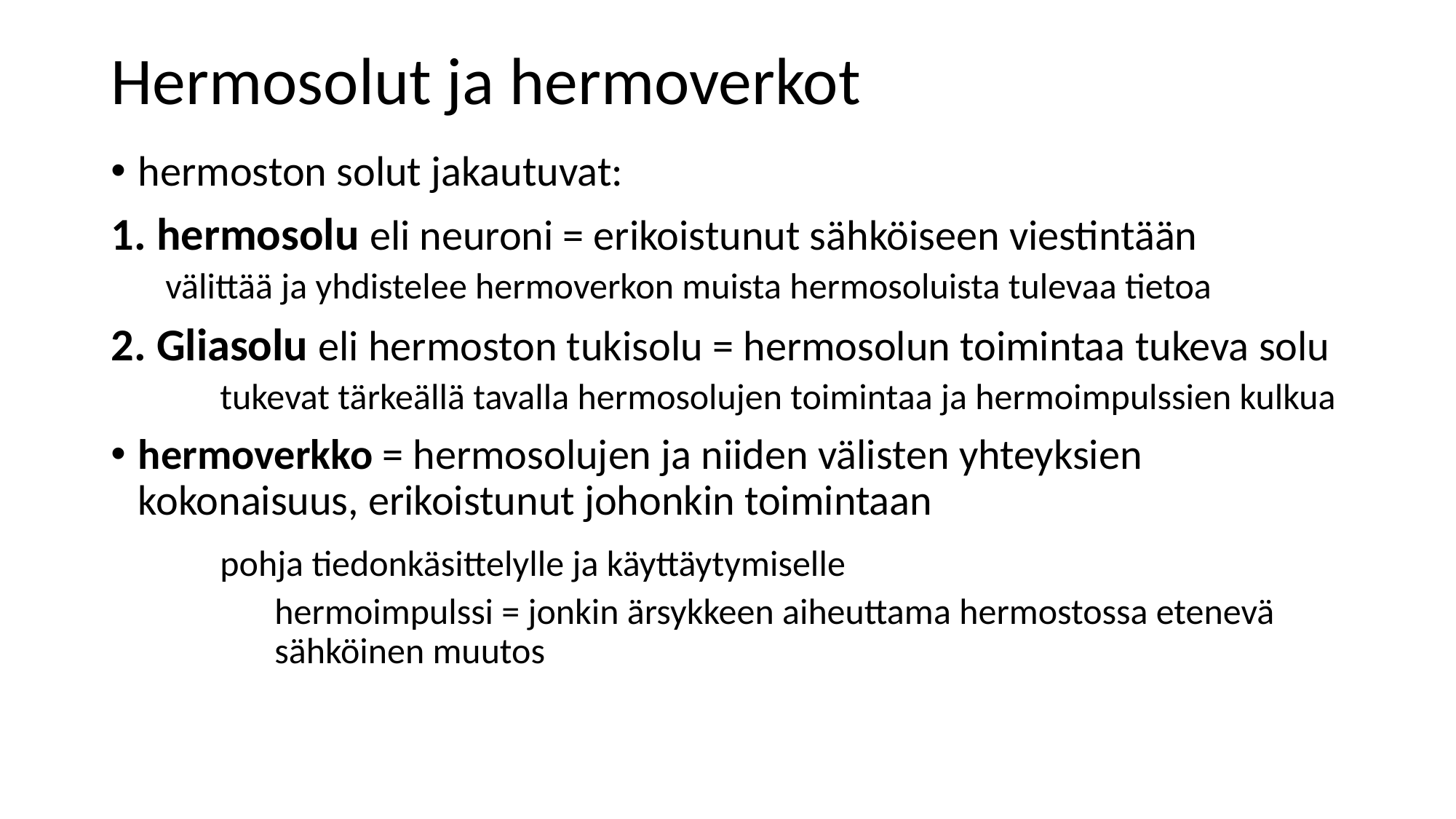

# Hermosolut ja hermoverkot
hermoston solut jakautuvat:
1. hermosolu eli neuroni = erikoistunut sähköiseen viestintään
välittää ja yhdistelee hermoverkon muista hermosoluista tulevaa tietoa
2. Gliasolu eli hermoston tukisolu = hermosolun toimintaa tukeva solu
tukevat tärkeällä tavalla hermosolujen toimintaa ja hermoimpulssien kulkua
hermoverkko = hermosolujen ja niiden välisten yhteyksien kokonaisuus, erikoistunut johonkin toimintaan
	pohja tiedonkäsittelylle ja käyttäytymiselle
	hermoimpulssi = jonkin ärsykkeen aiheuttama hermostossa etenevä 	sähköinen muutos